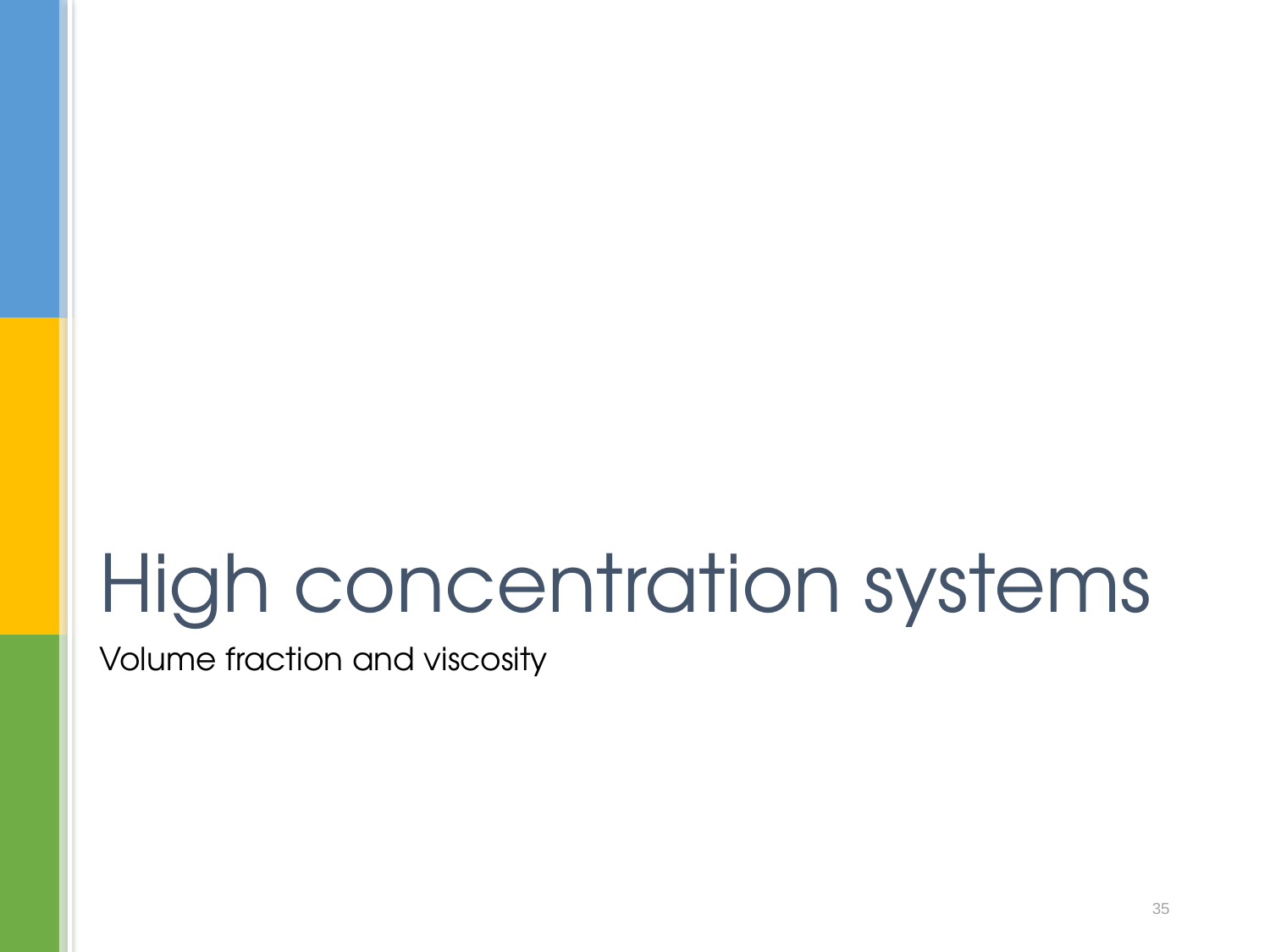

# High concentration systems
Volume fraction and viscosity
35